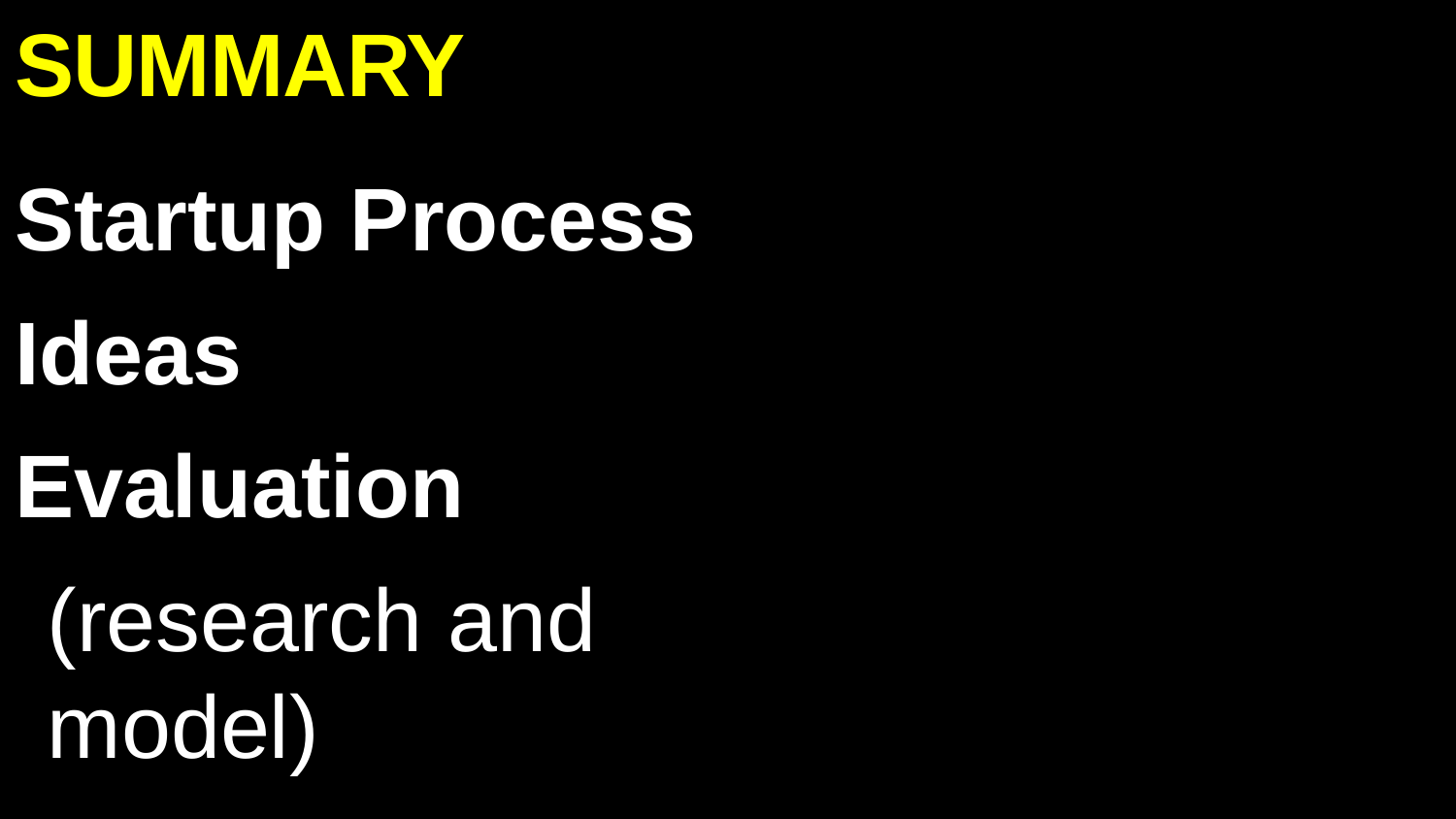

# sUMMARY
Startup Process
Ideas
Evaluation
(research and model)